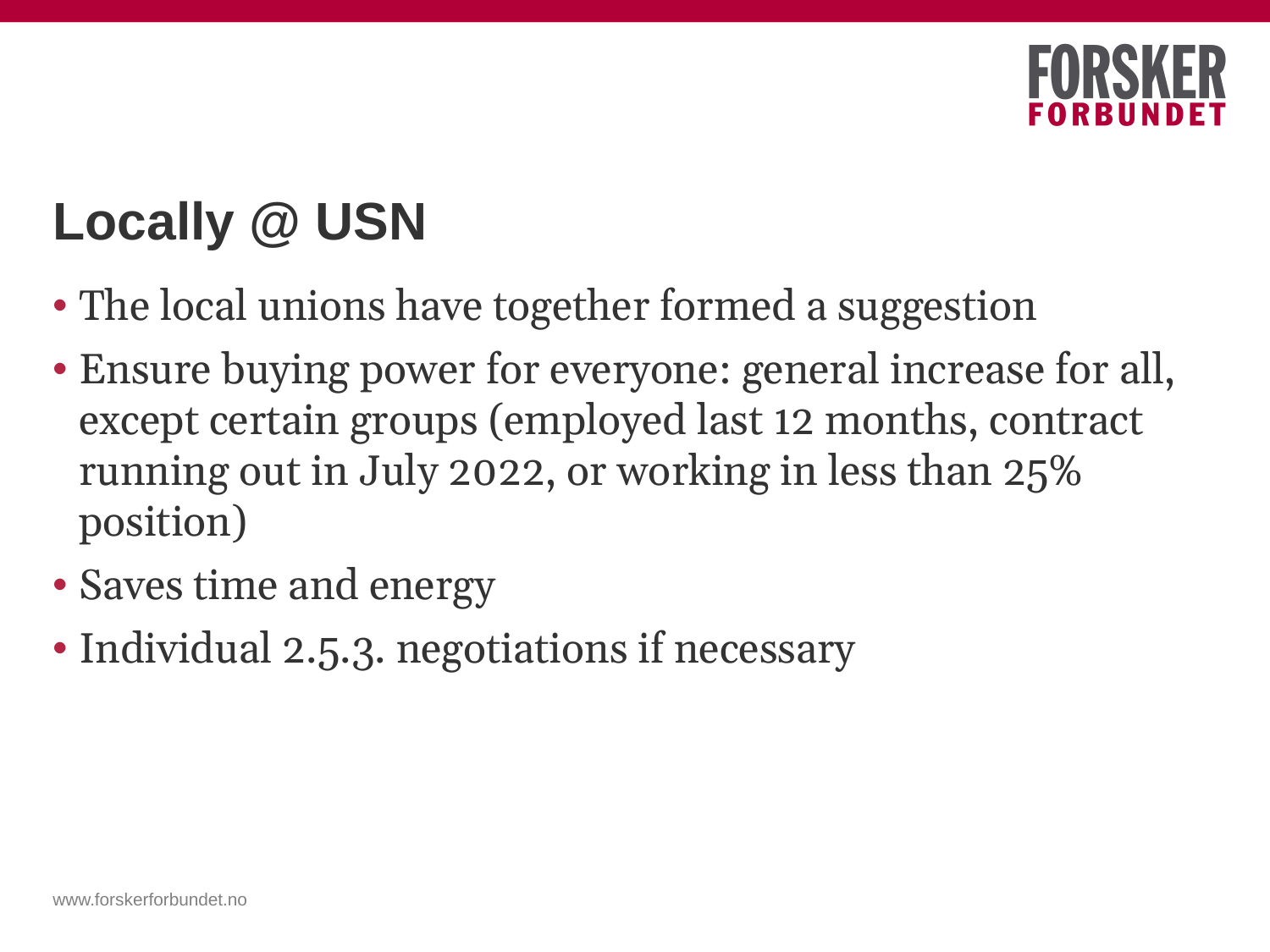

# Locally @ USN
The local unions have together formed a suggestion
Ensure buying power for everyone: general increase for all, except certain groups (employed last 12 months, contract running out in July 2022, or working in less than 25% position)
Saves time and energy
Individual 2.5.3. negotiations if necessary
www.forskerforbundet.no